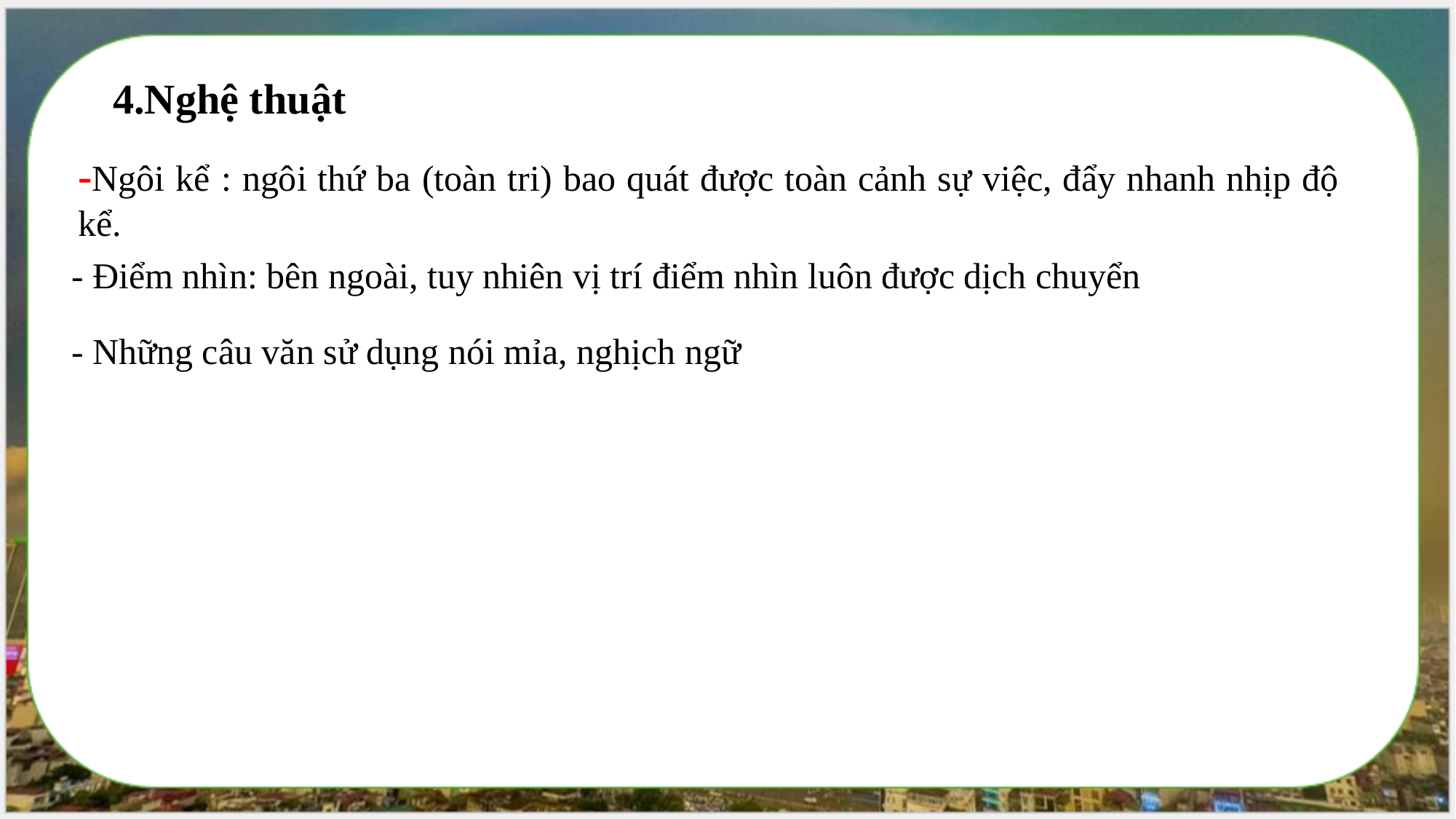

4.Nghệ thuật
-Ngôi kể : ngôi thứ ba (toàn tri) bao quát được toàn cảnh sự việc, đẩy nhanh nhịp độ kể.
- Điểm nhìn: bên ngoài, tuy nhiên vị trí điểm nhìn luôn được dịch chuyển
- Những câu văn sử dụng nói mỉa, nghịch ngữ